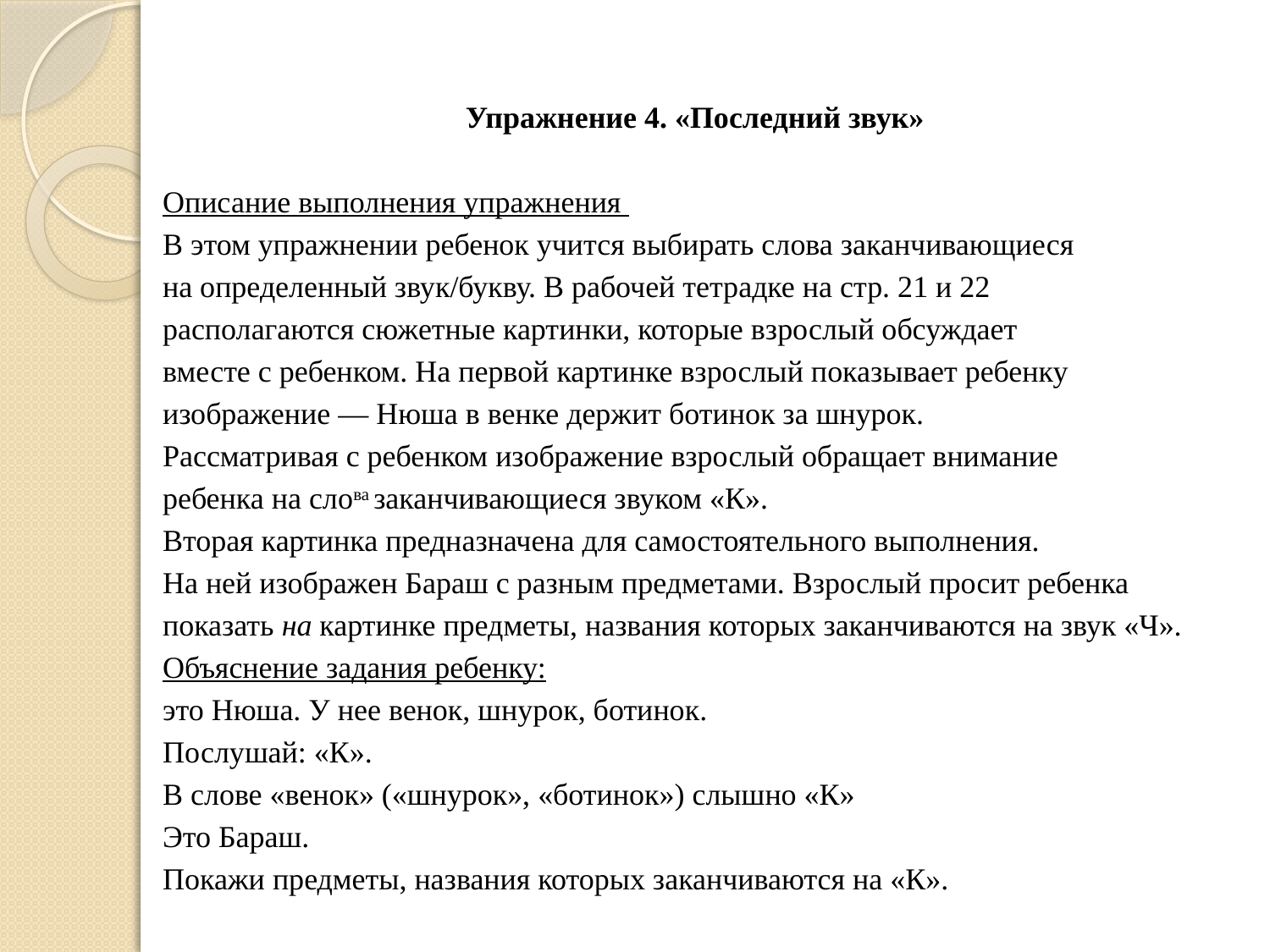

Упражнение 4. «Последний звук»

Описание выполнения упражнения
В этом упражнении ребенок учится выбирать слова заканчивающиеся
на определенный звук/букву. В рабочей тетрадке на стр. 21 и 22
располагаются сюжетные картинки, которые взрослый обсуждает
вместе с ребенком. На первой картинке взрослый показывает ребенку
изображение — Нюша в венке держит ботинок за шнурок.
Рассматривая с ребенком изображение взрослый обращает внимание
ребенка на слова заканчивающиеся звуком «К».
Вторая картинка предназначена для самостоятельного выполнения.
На ней изображен Бараш с разным предметами. Взрослый просит ребенка
показать на картинке предметы, названия которых заканчиваются на звук «Ч».
Объяснение задания ребенку:
это Нюша. У нее венок, шнурок, ботинок.
Послушай: «К».
В слове «венок» («шнурок», «ботинок») слышно «К»
Это Бараш.
Покажи предметы, названия которых заканчиваются на «К».